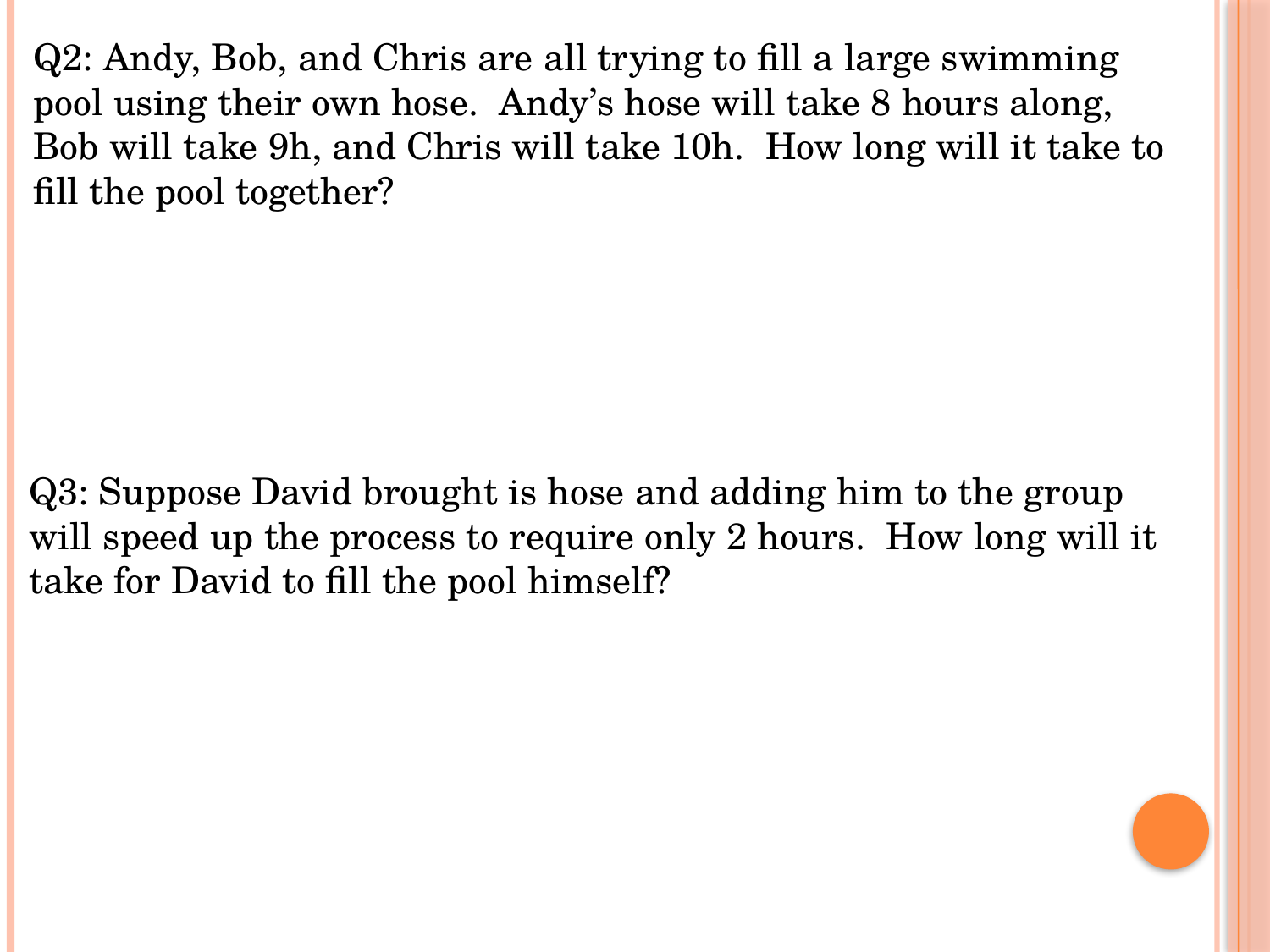

Q2: Andy, Bob, and Chris are all trying to fill a large swimming pool using their own hose.  Andy’s hose will take 8 hours along, Bob will take 9h, and Chris will take 10h.  How long will it take to fill the pool together?
Q3: Suppose David brought is hose and adding him to the group will speed up the process to require only 2 hours.  How long will it take for David to fill the pool himself?